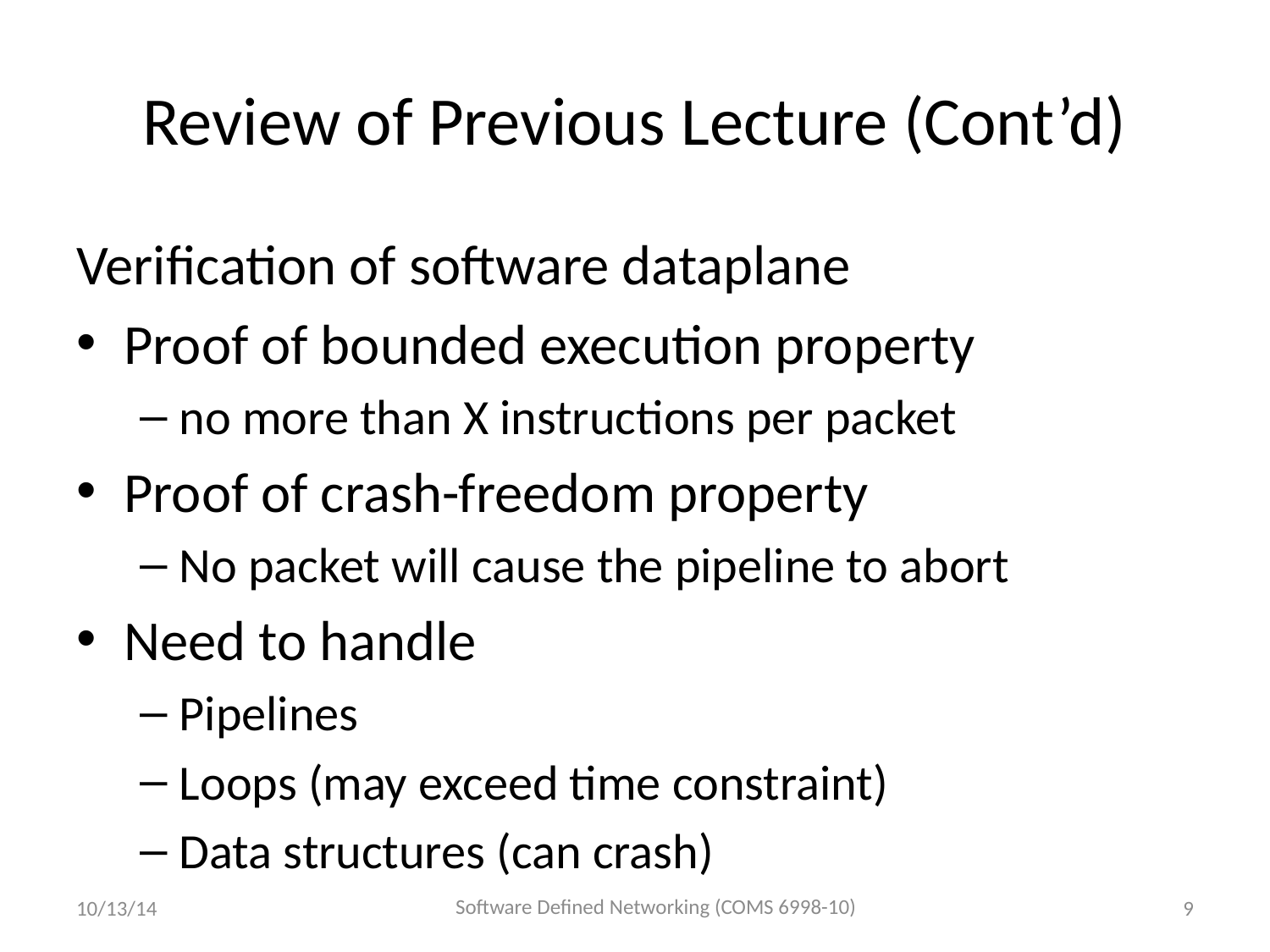

# Review of Previous Lecture (Cont’d)
Verification of software dataplane
Proof of bounded execution property
no more than X instructions per packet
Proof of crash-freedom property
No packet will cause the pipeline to abort
Need to handle
Pipelines
Loops (may exceed time constraint)
Data structures (can crash)

Software Defined Networking (COMS 6998-10)
10/13/14
9